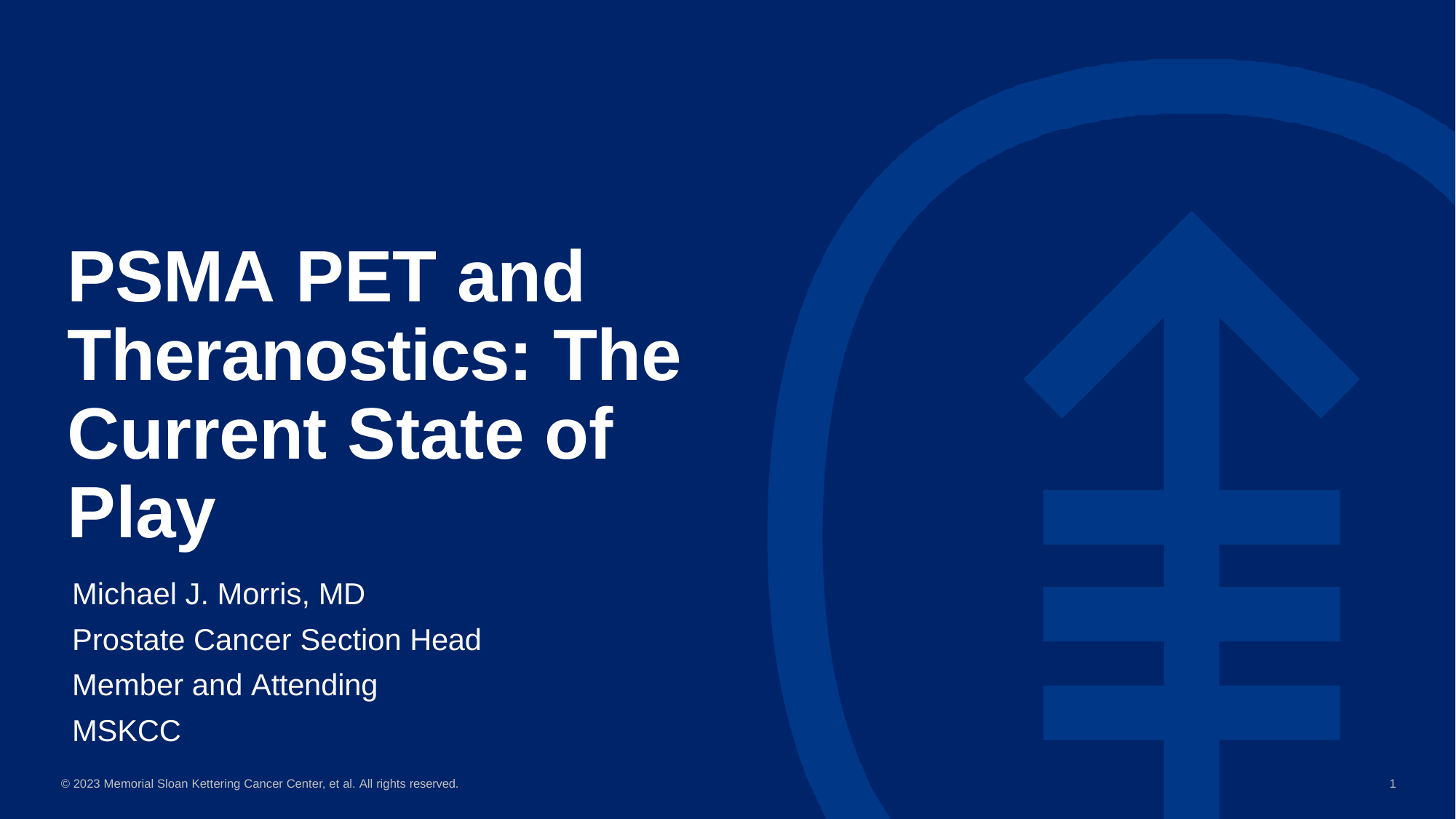

# PSMA PET and Theranostics: The Current State of Play
Michael J. Morris, MD Prostate Cancer Section Head Member and Attending MSKCC
© 2023 Memorial Sloan Kettering Cancer Center, et al. All rights reserved.
1